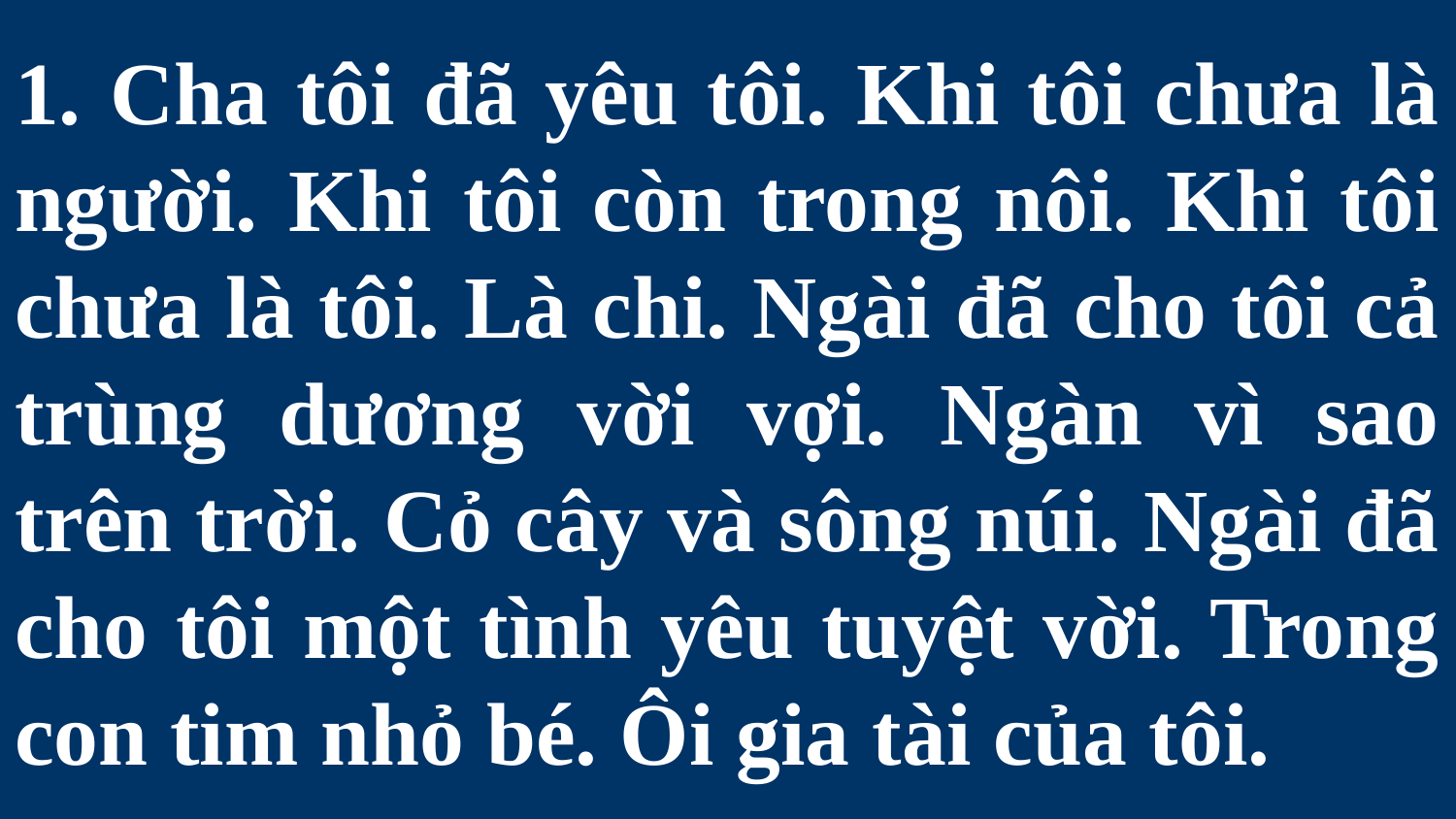

# 1. Cha tôi đã yêu tôi. Khi tôi chưa là người. Khi tôi còn trong nôi. Khi tôi chưa là tôi. Là chi. Ngài đã cho tôi cả trùng dương vời vợi. Ngàn vì sao trên trời. Cỏ cây và sông núi. Ngài đã cho tôi một tình yêu tuyệt vời. Trong con tim nhỏ bé. Ôi gia tài của tôi.